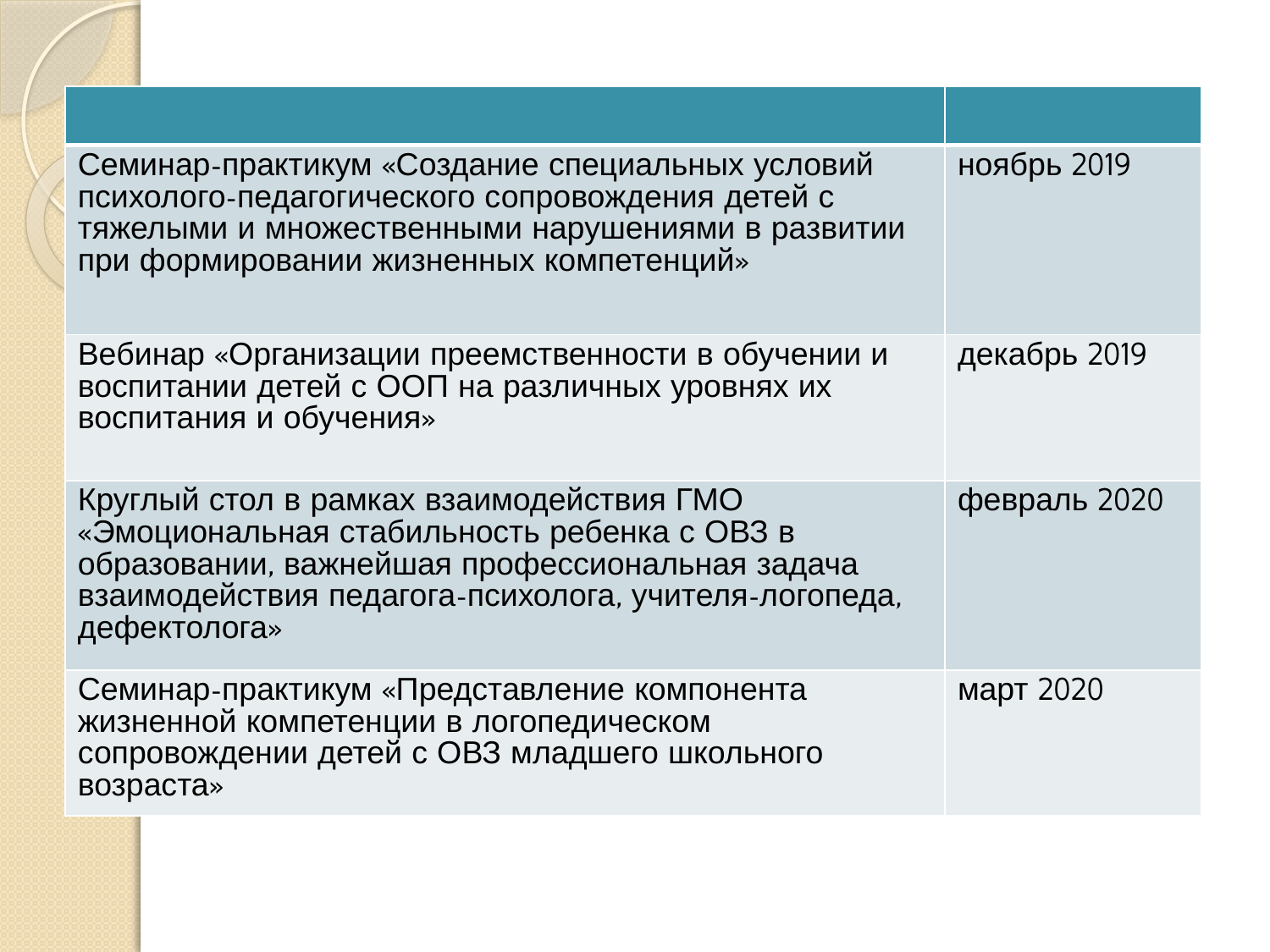

|  |  |
| --- | --- |
| Семинар-практикум «Создание специальных условий психолого-педагогического сопровождения детей с тяжелыми и множественными нарушениями в развитии при формировании жизненных компетенций» | ноябрь 2019 |
| Вебинар «Организации преемственности в обучении и воспитании детей с ООП на различных уровнях их воспитания и обучения» | декабрь 2019 |
| Круглый стол в рамках взаимодействия ГМО «Эмоциональная стабильность ребенка с ОВЗ в образовании, важнейшая профессиональная задача взаимодействия педагога-психолога, учителя-логопеда, дефектолога» | февраль 2020 |
| Семинар-практикум «Представление компонента жизненной компетенции в логопедическом сопровождении детей с ОВЗ младшего школьного возраста» | март 2020 |